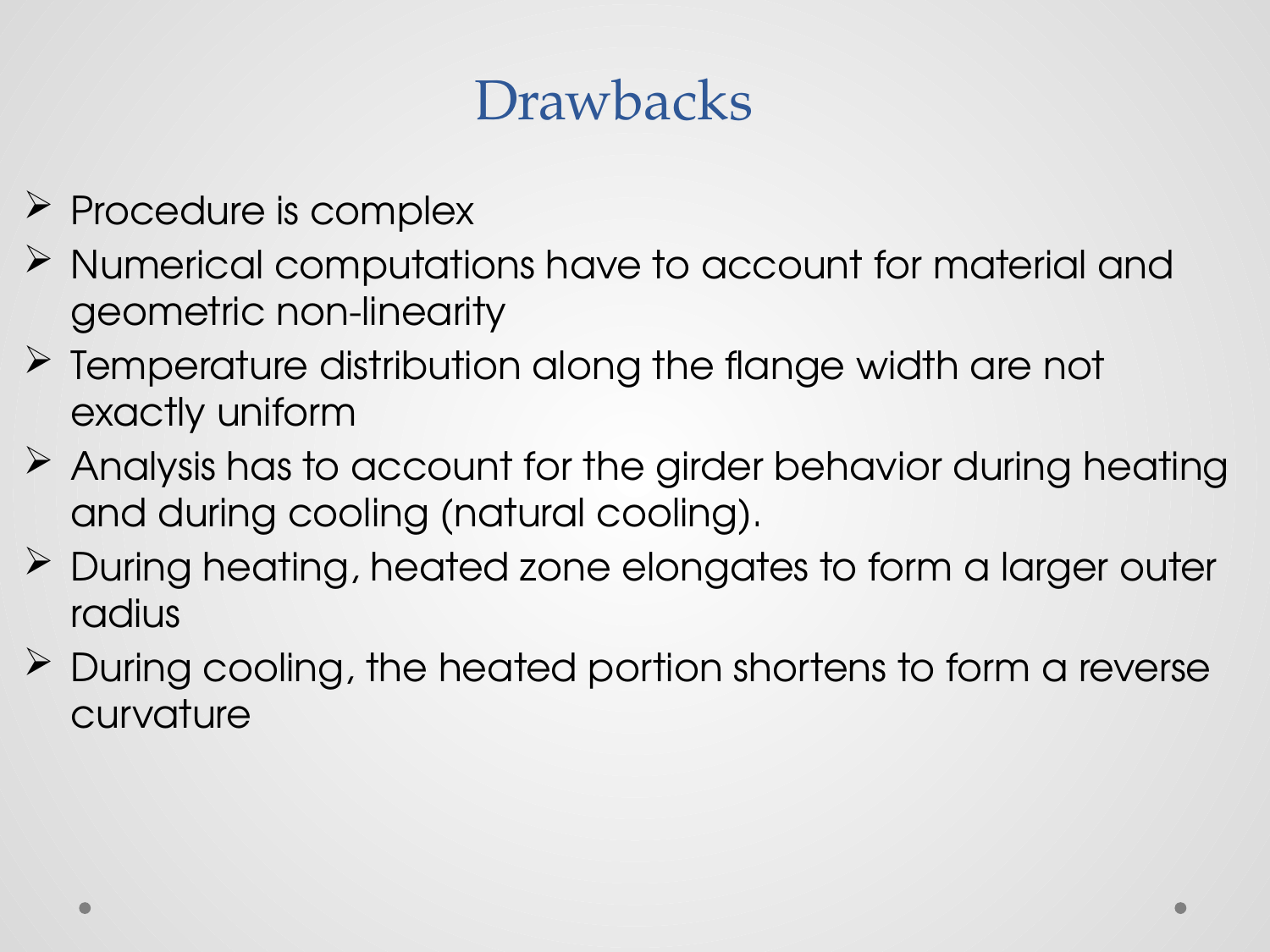

# Drawbacks
Procedure is complex
Numerical computations have to account for material and geometric non-linearity
Temperature distribution along the flange width are not exactly uniform
Analysis has to account for the girder behavior during heating and during cooling (natural cooling).
During heating, heated zone elongates to form a larger outer radius
During cooling, the heated portion shortens to form a reverse curvature